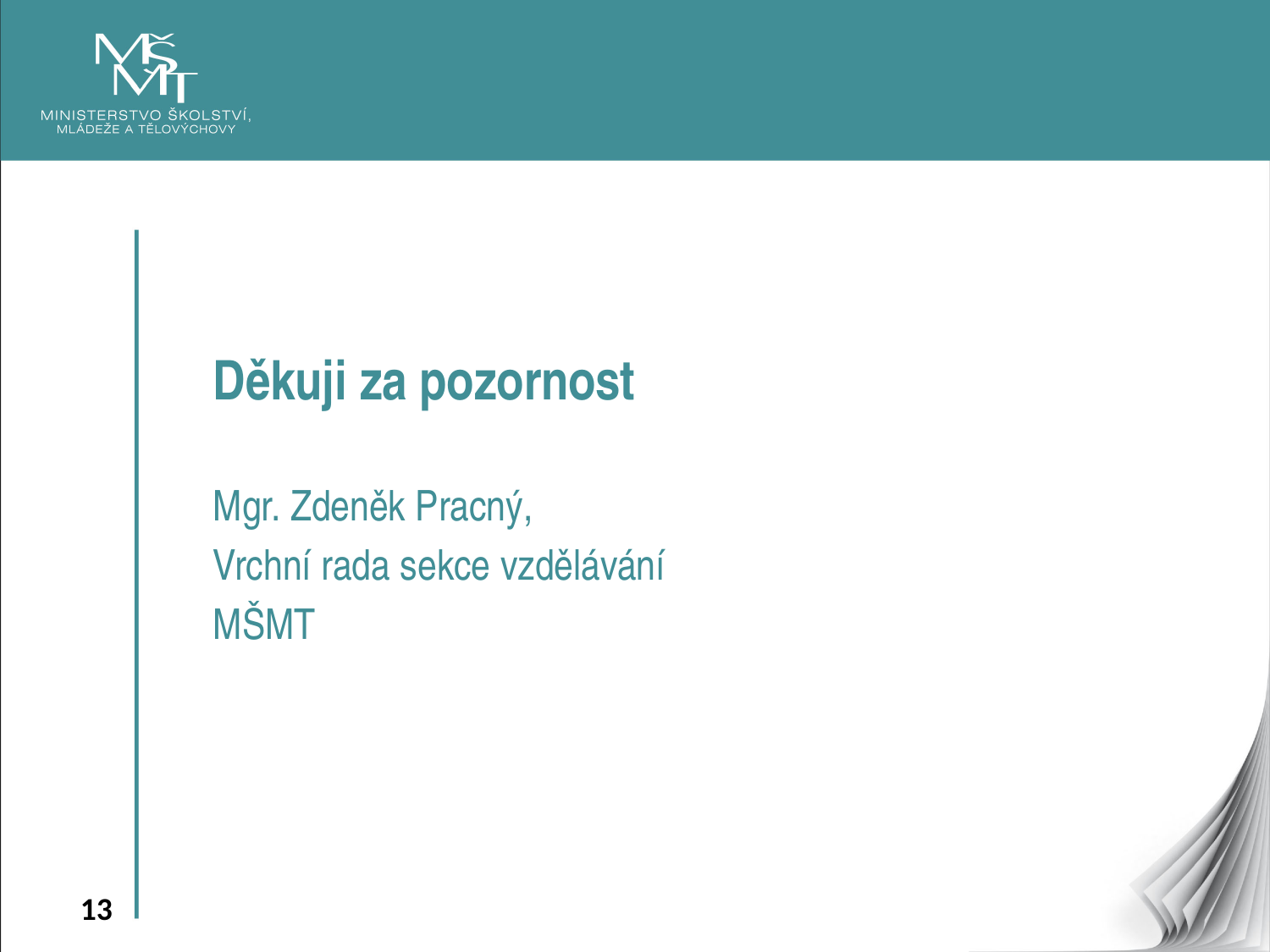

Děkuji za pozornost

Mgr. Zdeněk Pracný,
Vrchní rada sekce vzdělávání
MŠMT